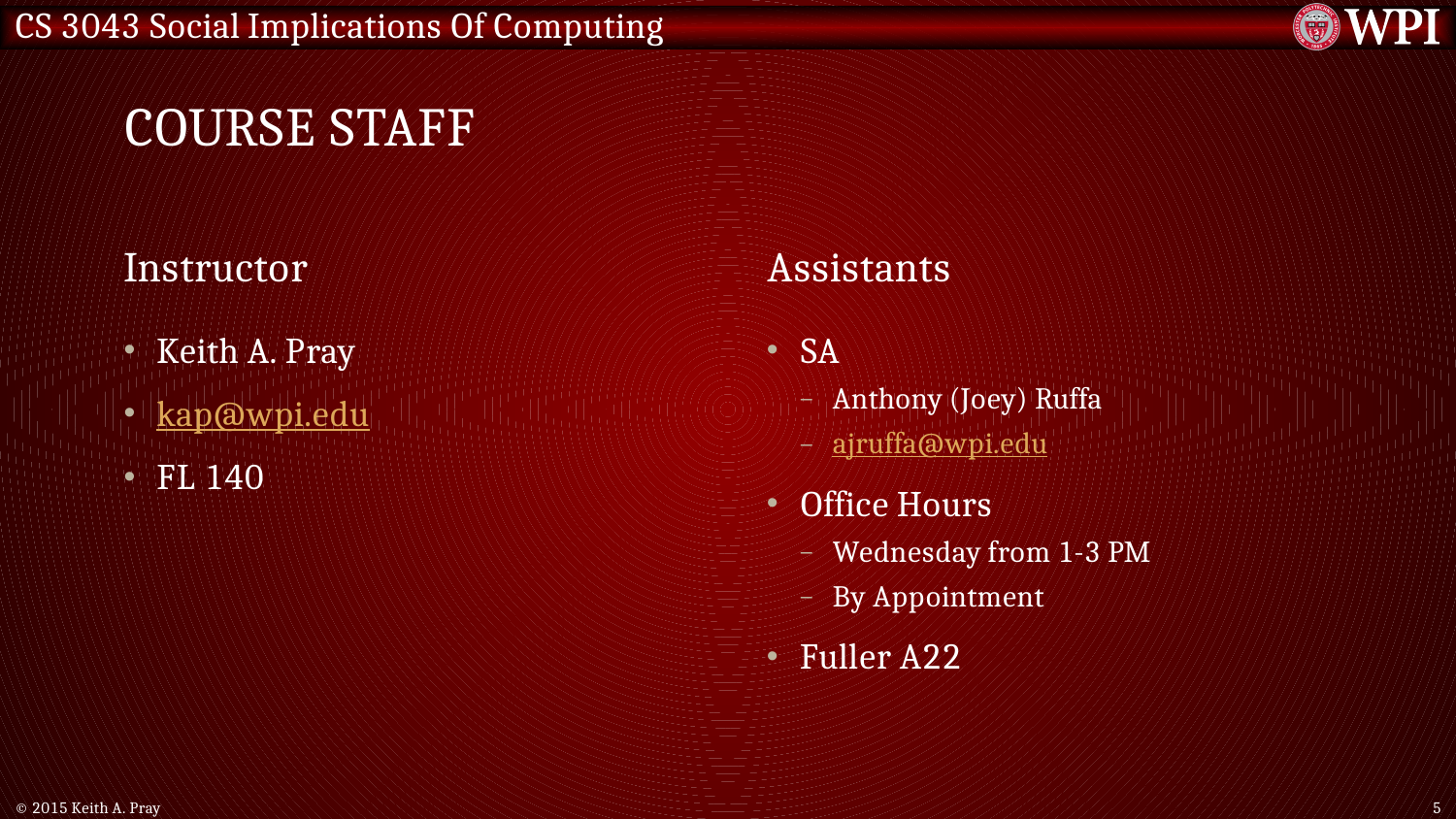

# Course Staff
Instructor
Assistants
Keith A. Pray
kap@wpi.edu
FL 140
SA
Anthony (Joey) Ruffa
ajruffa@wpi.edu
Office Hours
Wednesday from 1-3 PM
By Appointment
Fuller A22
© 2015 Keith A. Pray
5